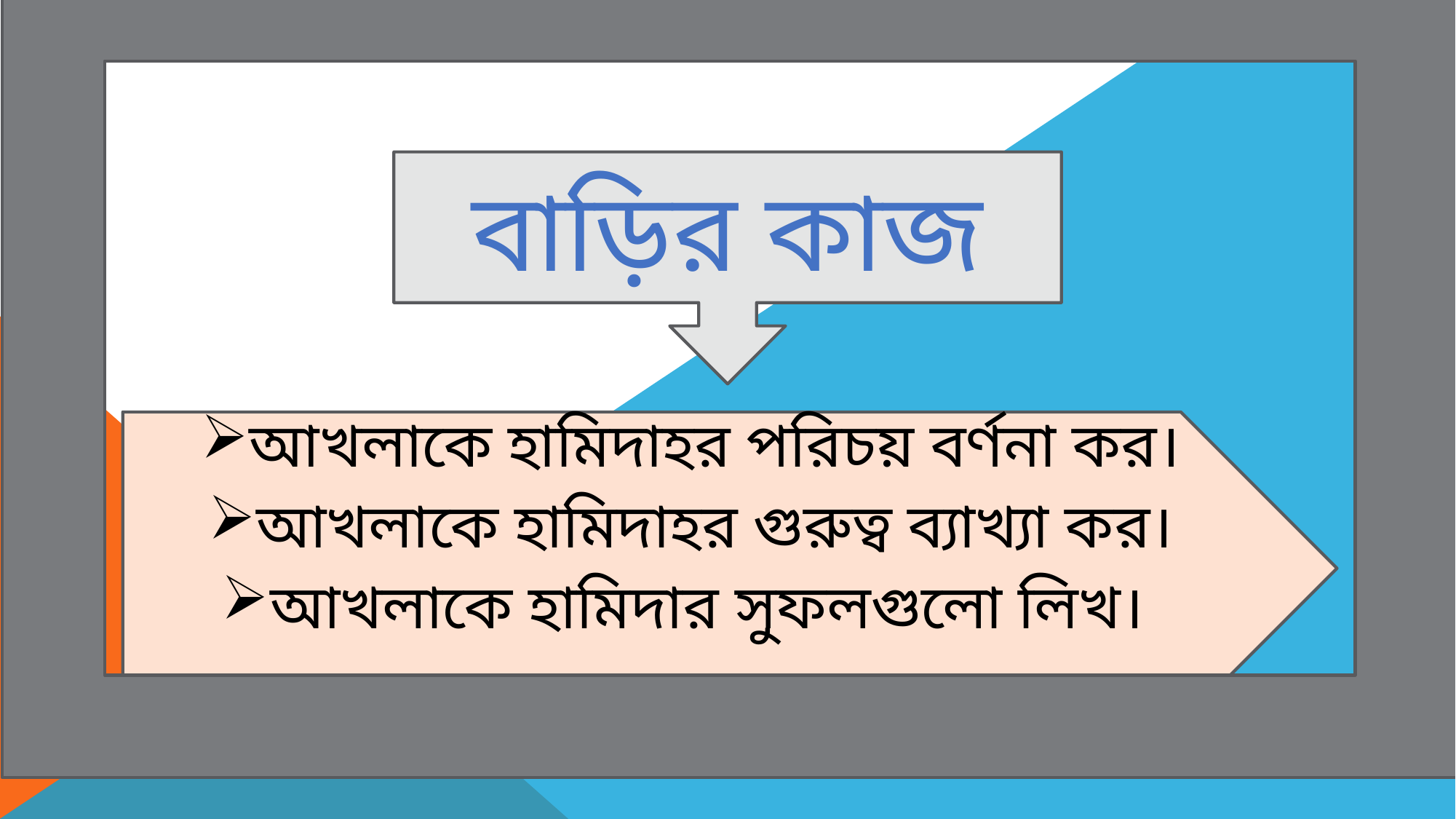

বাড়ির কাজ
আখলাকে হামিদাহর পরিচয় বর্ণনা কর।
আখলাকে হামিদাহর গুরুত্ব ব্যাখ্যা কর।
আখলাকে হামিদার সুফলগুলো লিখ।